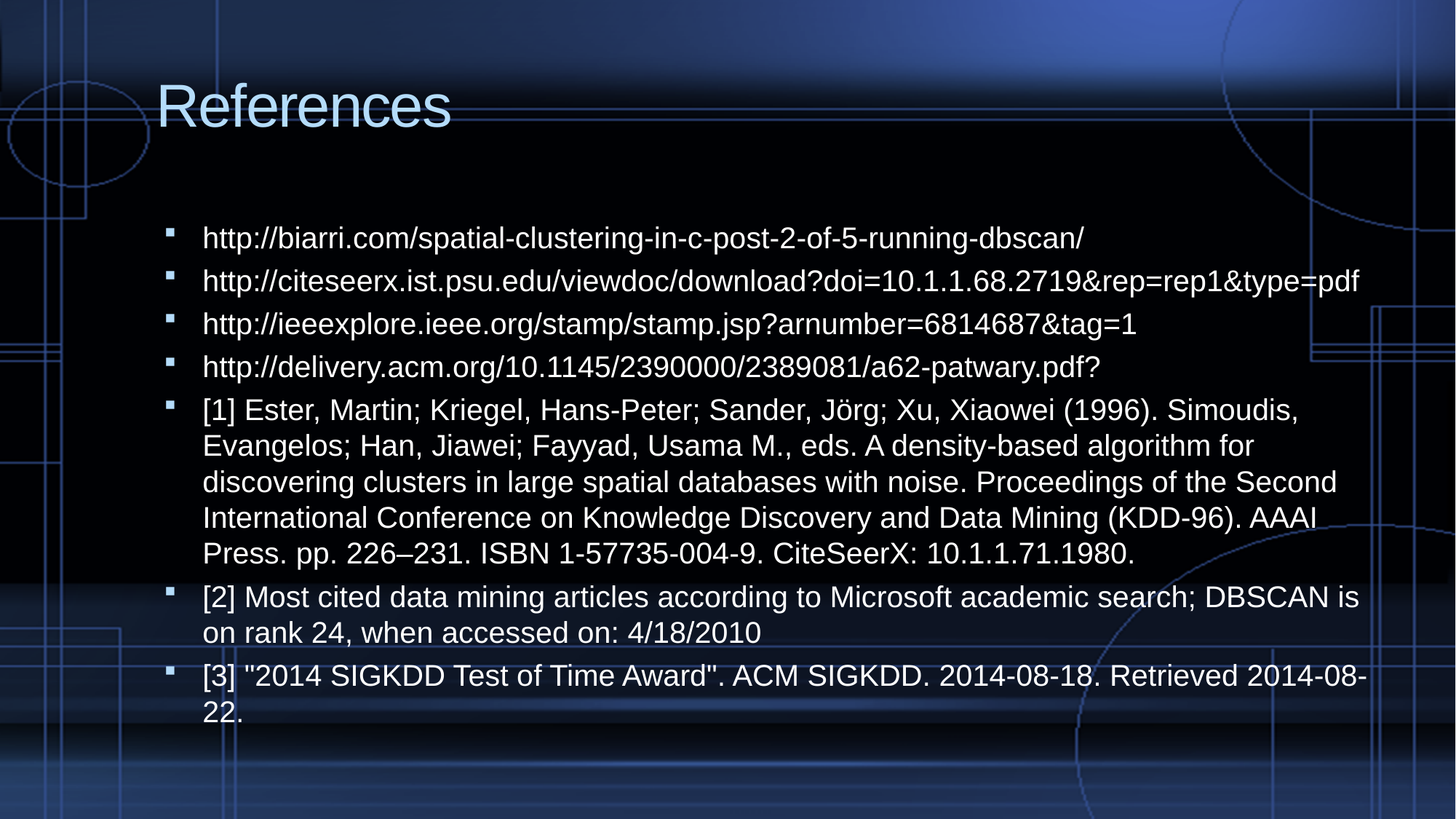

# References
http://biarri.com/spatial-clustering-in-c-post-2-of-5-running-dbscan/
http://citeseerx.ist.psu.edu/viewdoc/download?doi=10.1.1.68.2719&rep=rep1&type=pdf
http://ieeexplore.ieee.org/stamp/stamp.jsp?arnumber=6814687&tag=1
http://delivery.acm.org/10.1145/2390000/2389081/a62-patwary.pdf?
[1] Ester, Martin; Kriegel, Hans-Peter; Sander, Jörg; Xu, Xiaowei (1996). Simoudis, Evangelos; Han, Jiawei; Fayyad, Usama M., eds. A density-based algorithm for discovering clusters in large spatial databases with noise. Proceedings of the Second International Conference on Knowledge Discovery and Data Mining (KDD-96). AAAI Press. pp. 226–231. ISBN 1-57735-004-9. CiteSeerX: 10.1.1.71.1980.
[2] Most cited data mining articles according to Microsoft academic search; DBSCAN is on rank 24, when accessed on: 4/18/2010
[3] "2014 SIGKDD Test of Time Award". ACM SIGKDD. 2014-08-18. Retrieved 2014-08-22.